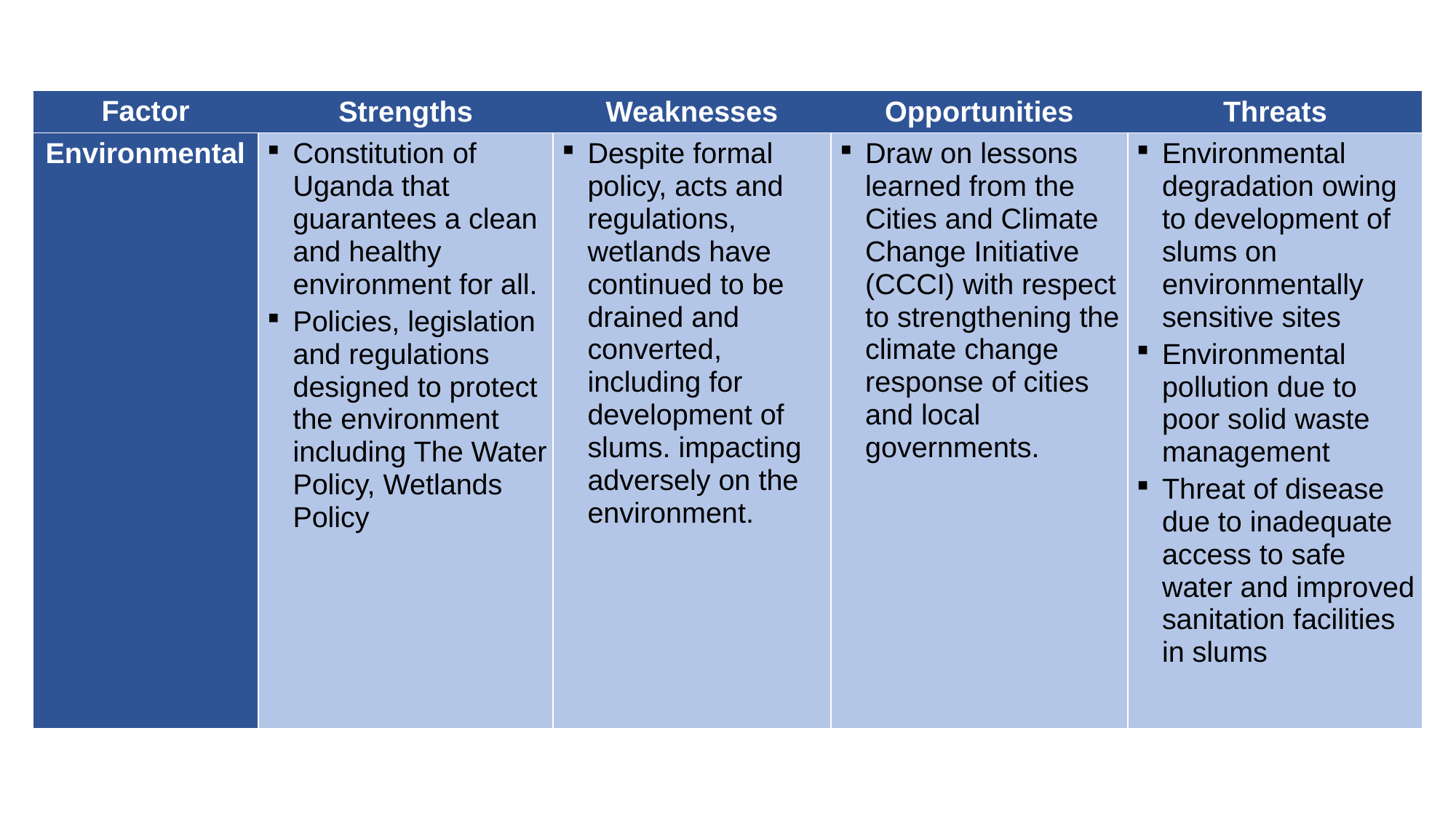

| Factor | Strengths | Weaknesses | Opportunities | Threats |
| --- | --- | --- | --- | --- |
| Environmental | Constitution of Uganda that guarantees a clean and healthy environment for all. Policies, legislation and regulations designed to protect the environment including The Water Policy, Wetlands Policy | Despite formal policy, acts and regulations, wetlands have continued to be drained and converted, including for development of slums. impacting adversely on the environment. | Draw on lessons learned from the Cities and Climate Change Initiative (CCCI) with respect to strengthening the climate change response of cities and local governments. | Environmental degradation owing to development of slums on environmentally sensitive sites Environmental pollution due to poor solid waste management Threat of disease due to inadequate access to safe water and improved sanitation facilities in slums |